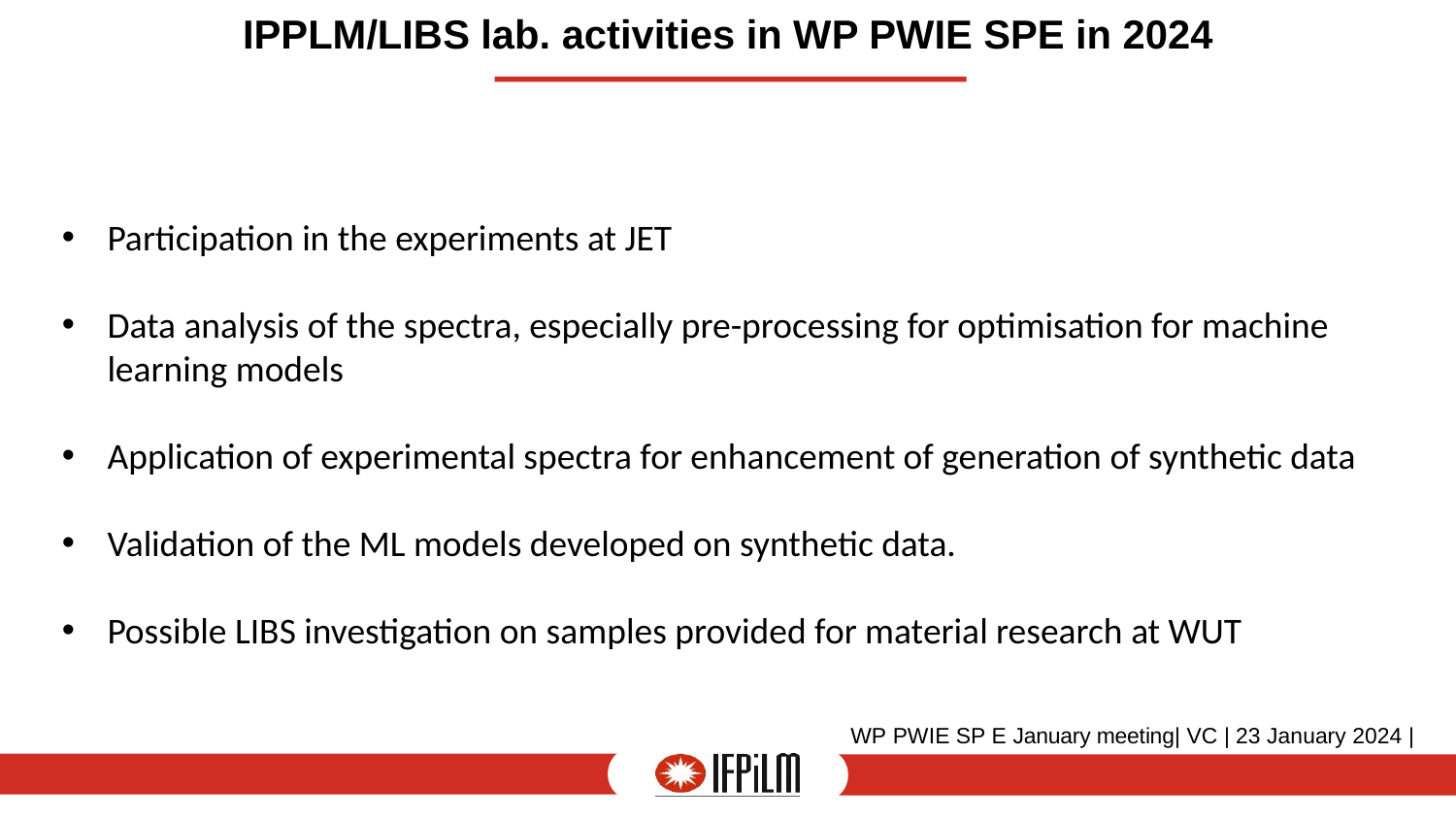

# IPPLM/LIBS lab. activities in WP PWIE SPE in 2024
Participation in the experiments at JET
Data analysis of the spectra, especially pre-processing for optimisation for machine learning models
Application of experimental spectra for enhancement of generation of synthetic data
Validation of the ML models developed on synthetic data.

Possible LIBS investigation on samples provided for material research at WUT
WP PWIE SP E January meeting| VC | 23 January 2024 |